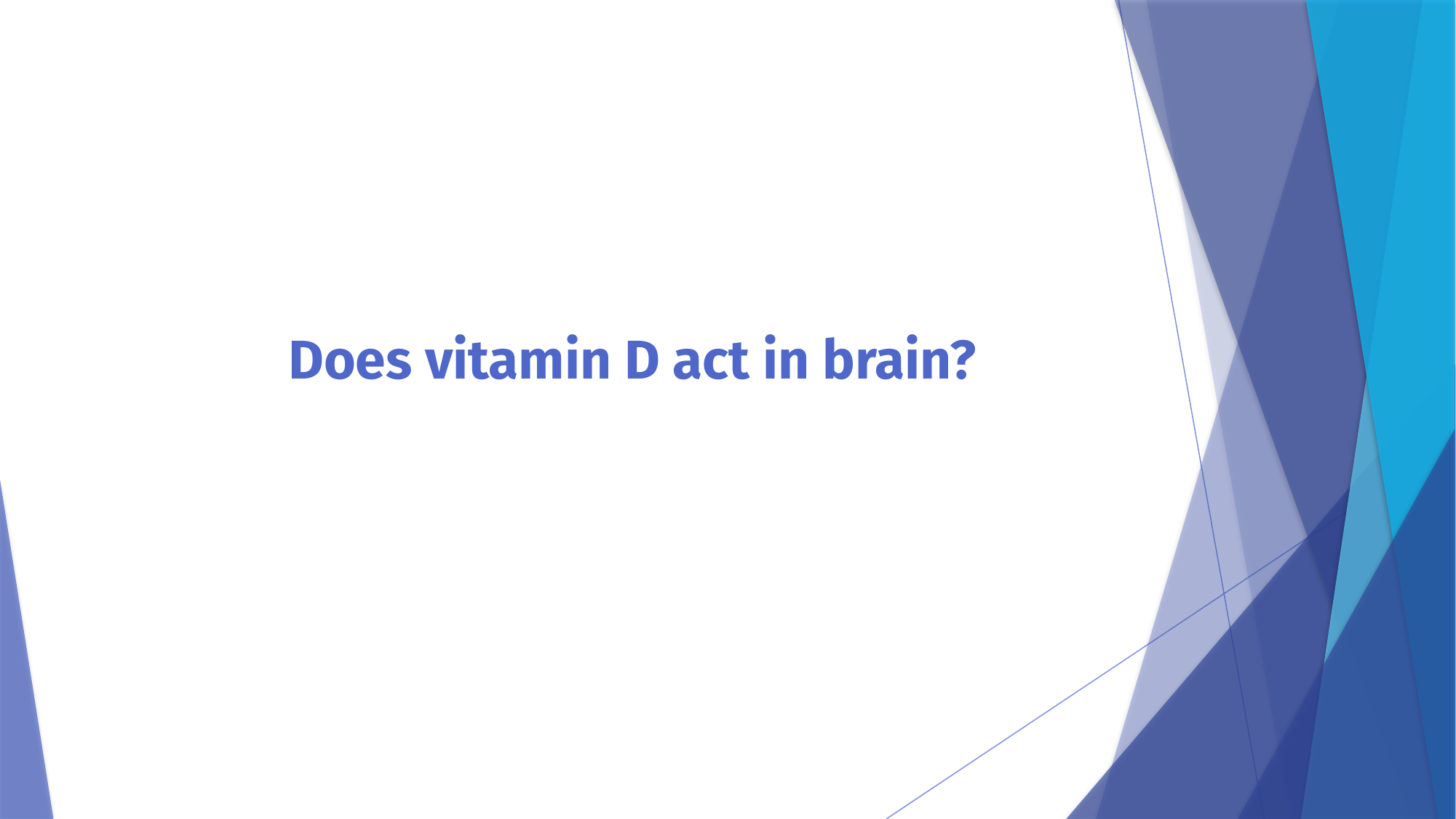

# Does vitamin D act in brain?